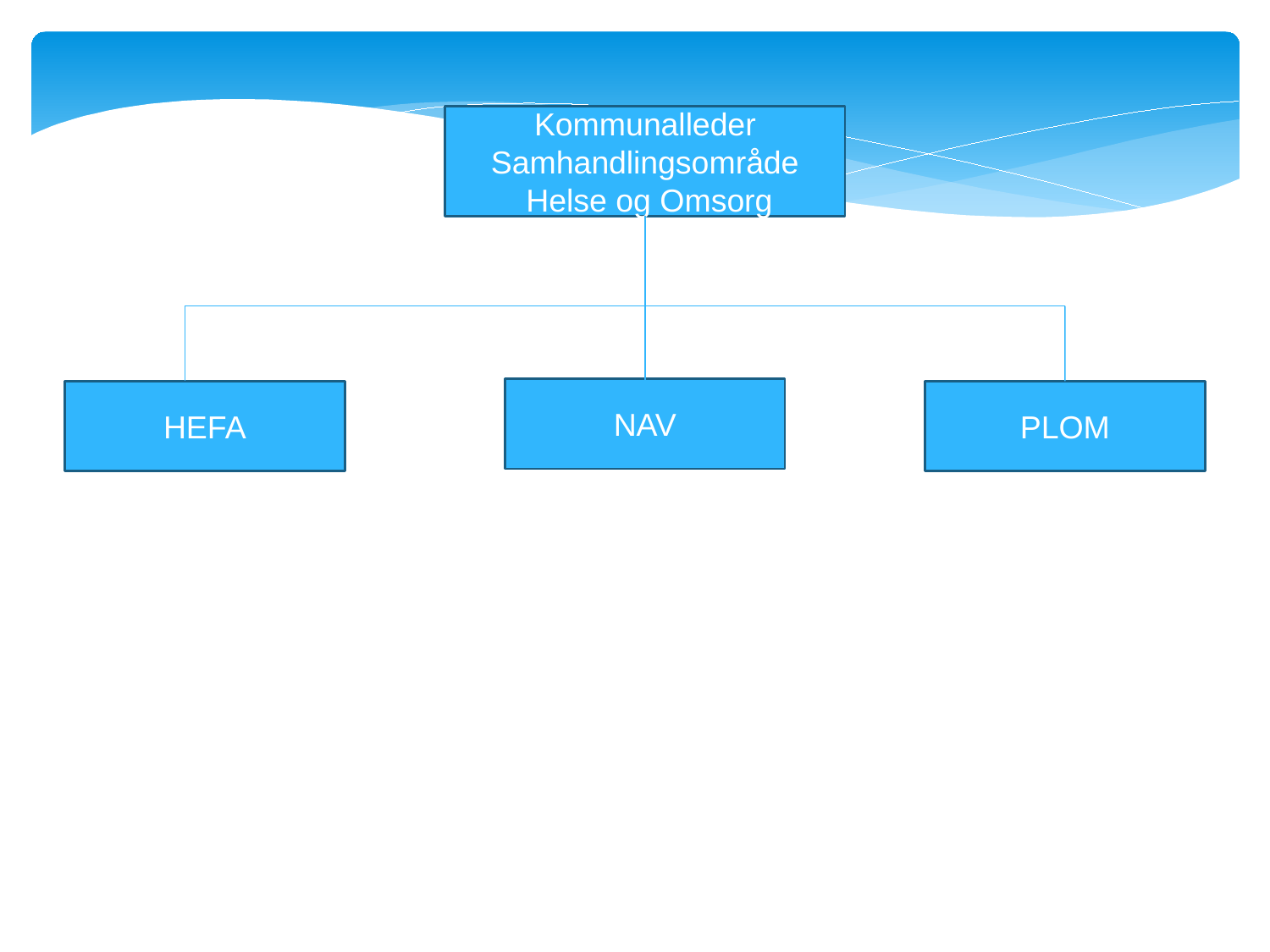

Kommunalleder
Samhandlingsområde
 Helse og Omsorg
NAV
HEFA
PLOM